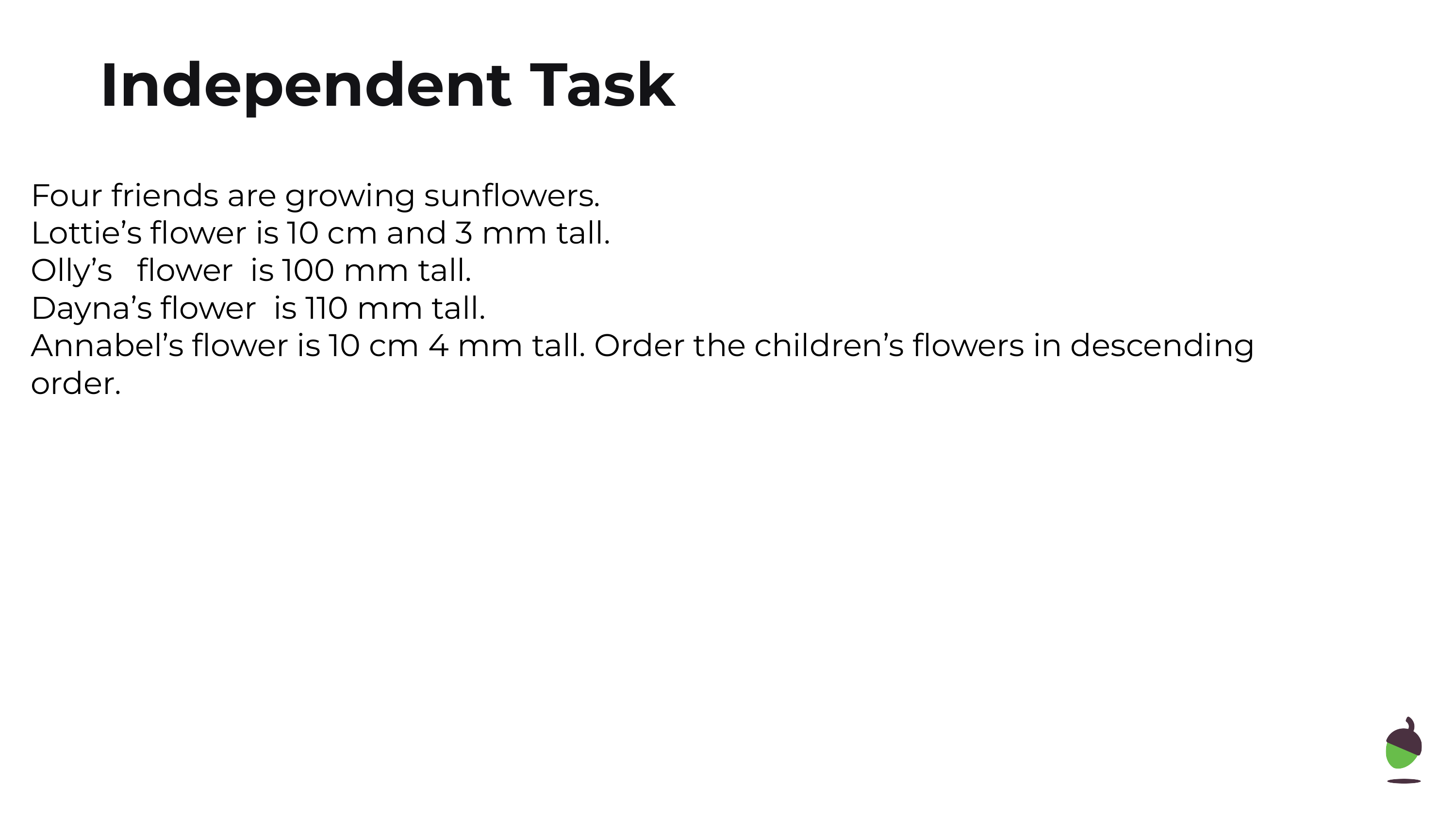

Independent Task

Four friends are growing sunflowers.
Lottie’s flower is 10 cm and 3 mm tall.
Olly’s   flower  is 100 mm tall.
Dayna’s flower  is 110 mm tall.
Annabel’s flower is 10 cm 4 mm tall. Order the children’s flowers in descending order.
5